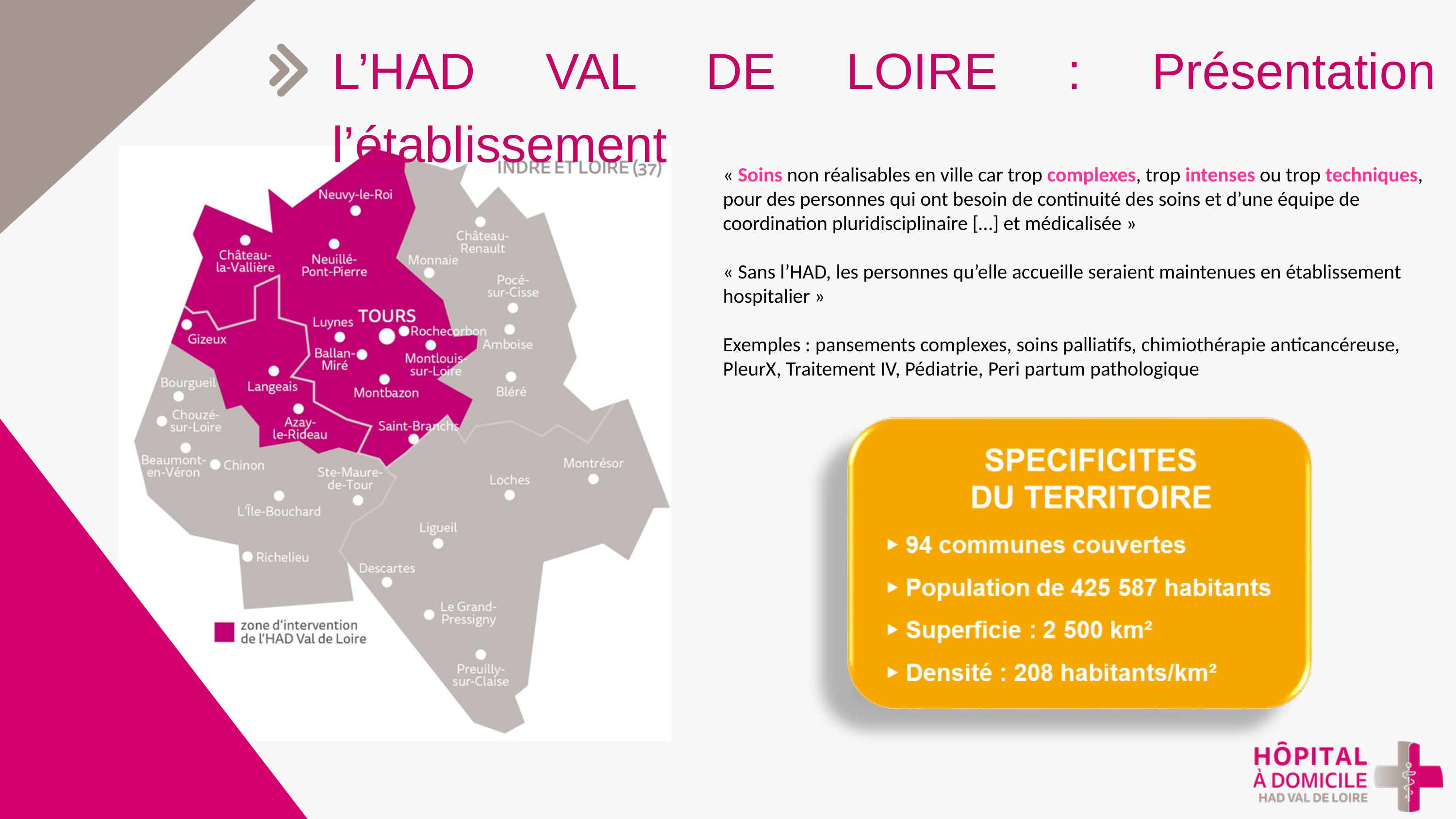

L’HAD VAL DE LOIRE : Présentation de l’établissement

« Soins non réalisables en ville car trop complexes, trop intenses ou trop techniques, pour des personnes qui ont besoin de continuité des soins et d’une équipe de coordination pluridisciplinaire […] et médicalisée »

« Sans l’HAD, les personnes qu’elle accueille seraient maintenues en établissement hospitalier »

Exemples : pansements complexes, soins palliatifs, chimiothérapie anticancéreuse, PleurX, Traitement IV, Pédiatrie, Peri partum pathologique